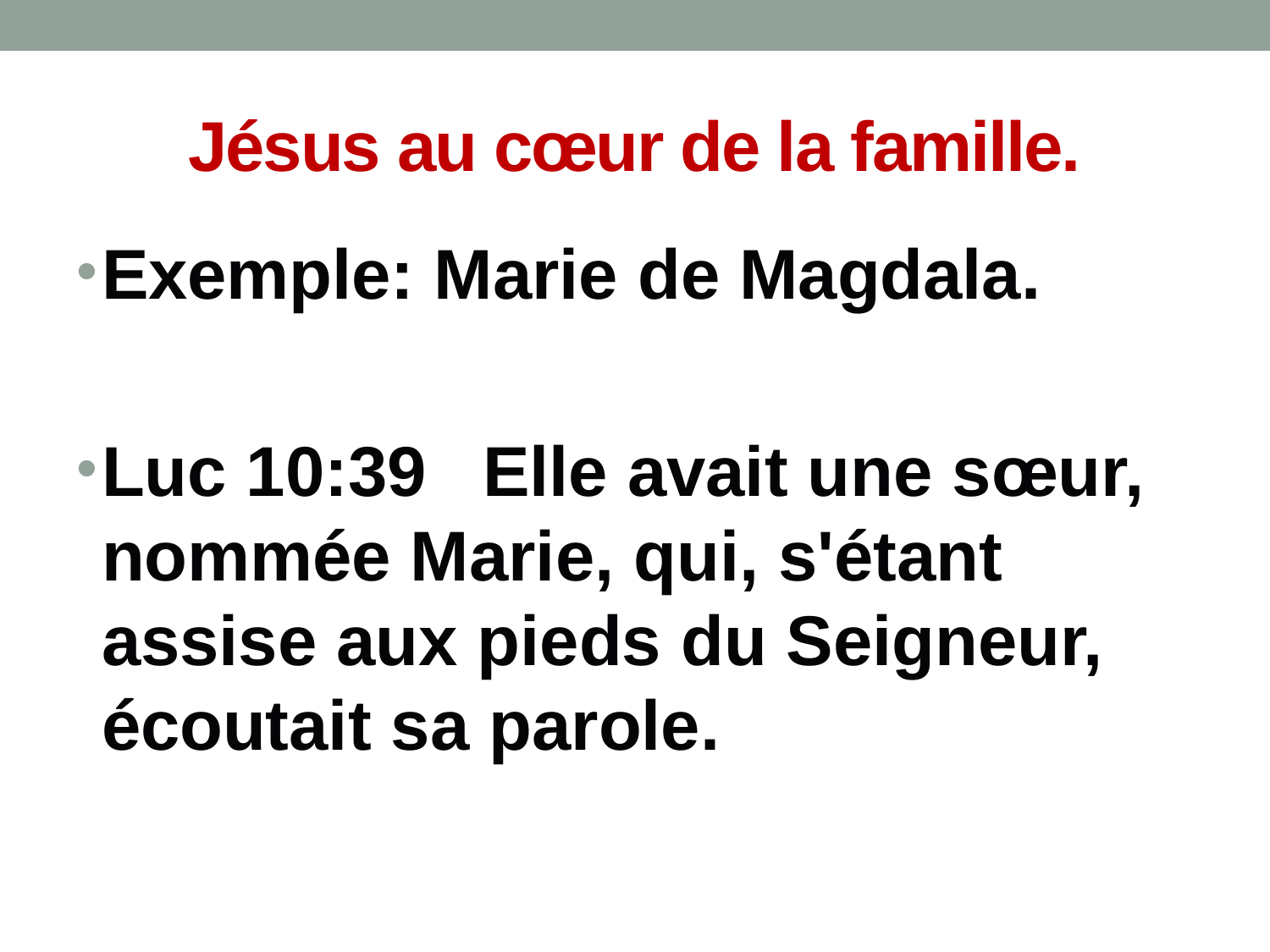

# Jésus au cœur de la famille.
Exemple: Marie de Magdala.

Luc 10:39	Elle avait une sœur, nommée Marie, qui, s'étant assise aux pieds du Seigneur, écoutait sa parole.